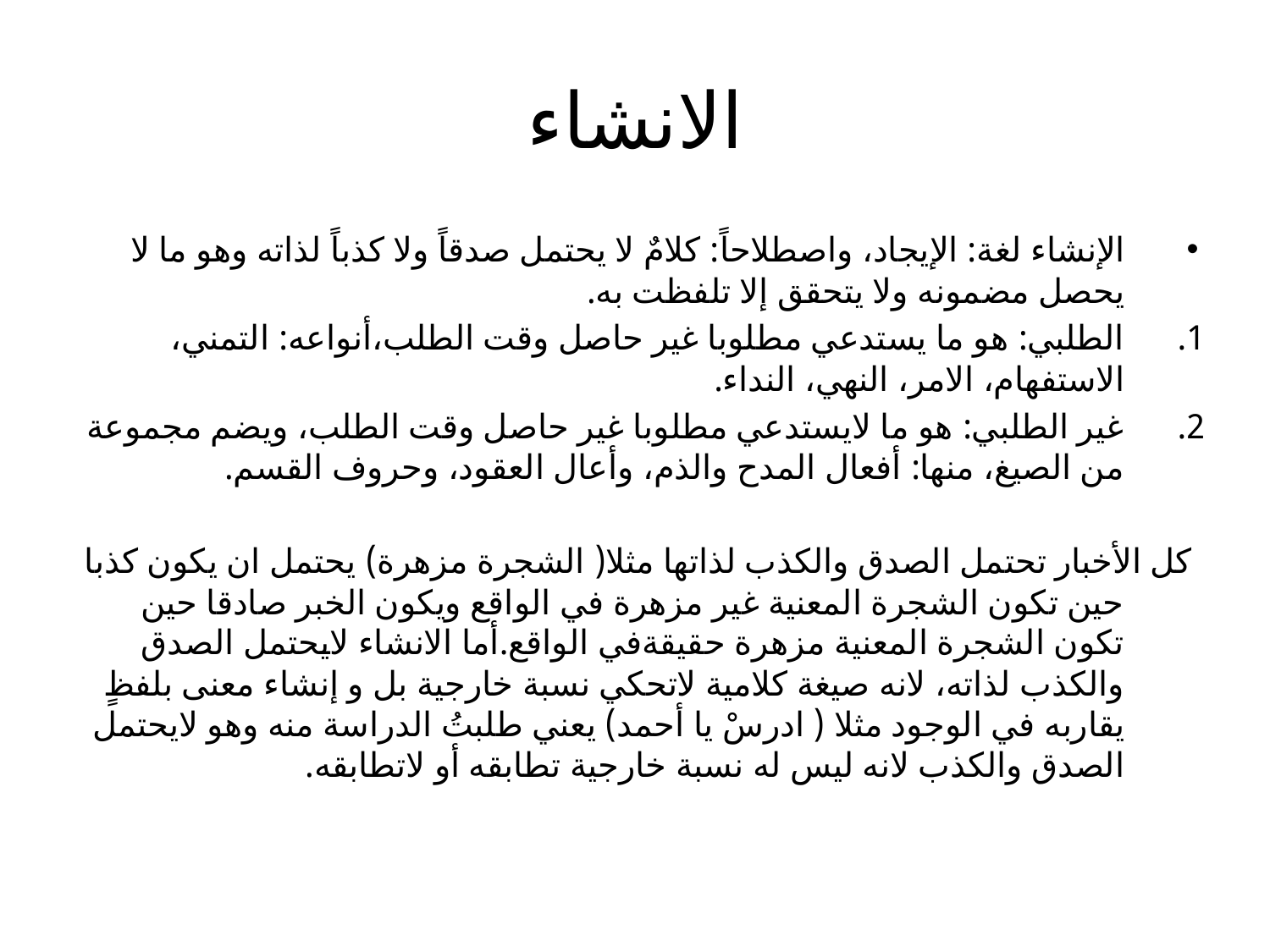

# الانشاء
الإنشاء لغة: الإيجاد، واصطلاحاً: كلامٌ لا يحتمل صدقاً ولا كذباً لذاته وهو ما لا يحصل مضمونه ولا يتحقق إلا تلفظت به.
الطلبي: هو ما يستدعي مطلوبا غير حاصل وقت الطلب،أنواعه: التمني، الاستفهام، الامر، النهي، النداء.
غير الطلبي: هو ما لايستدعي مطلوبا غير حاصل وقت الطلب، ويضم مجموعة من الصيغ، منها: أفعال المدح والذم، وأعال العقود، وحروف القسم.
الفرق بين الخبر والانشاء :-
كل الأخبار تحتمل الصدق والكذب لذاتها مثلا( الشجرة مزهرة) يحتمل ان يكون كذبا حين تكون الشجرة المعنية غير مزهرة في الواقع ويكون الخبر صادقا حين تكون الشجرة المعنية مزهرة حقيقةفي الواقع.أما الانشاء لايحتمل الصدق والكذب لذاته، لانه صيغة كلامية لاتحكي نسبة خارجية بل و إنشاء معنى بلفظٍ يقاربه في الوجود مثلا ( ادرسْ يا أحمد) يعني طلبتُ الدراسة منه وهو لايحتمل الصدق والكذب لانه ليس له نسبة خارجية تطابقه أو لاتطابقه.